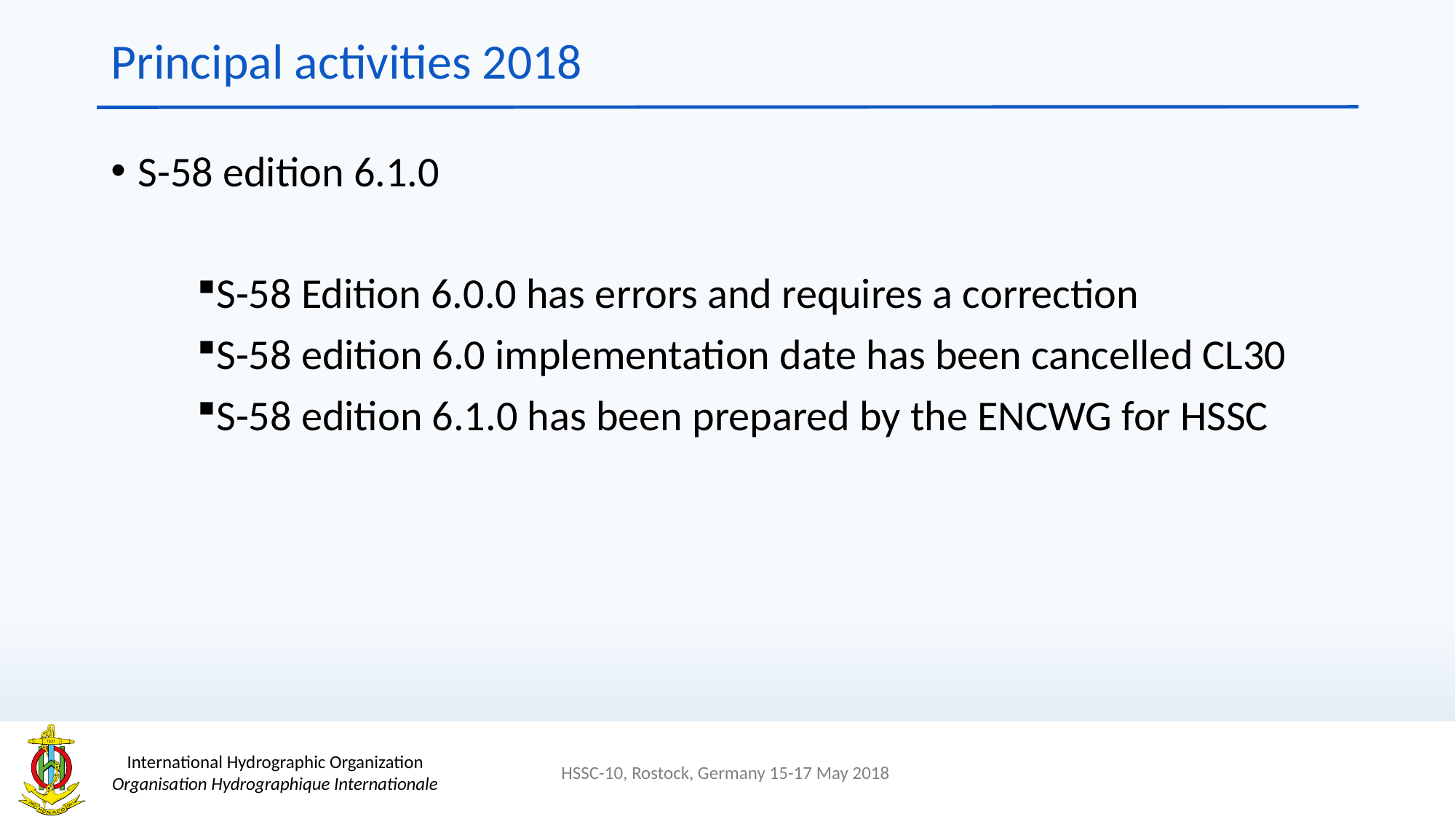

# Principal activities 2018
S-58 edition 6.1.0

S-58 Edition 6.0.0 has errors and requires a correction
S-58 edition 6.0 implementation date has been cancelled CL30
S-58 edition 6.1.0 has been prepared by the ENCWG for HSSC

HSSC-10, Rostock, Germany 15-17 May 2018